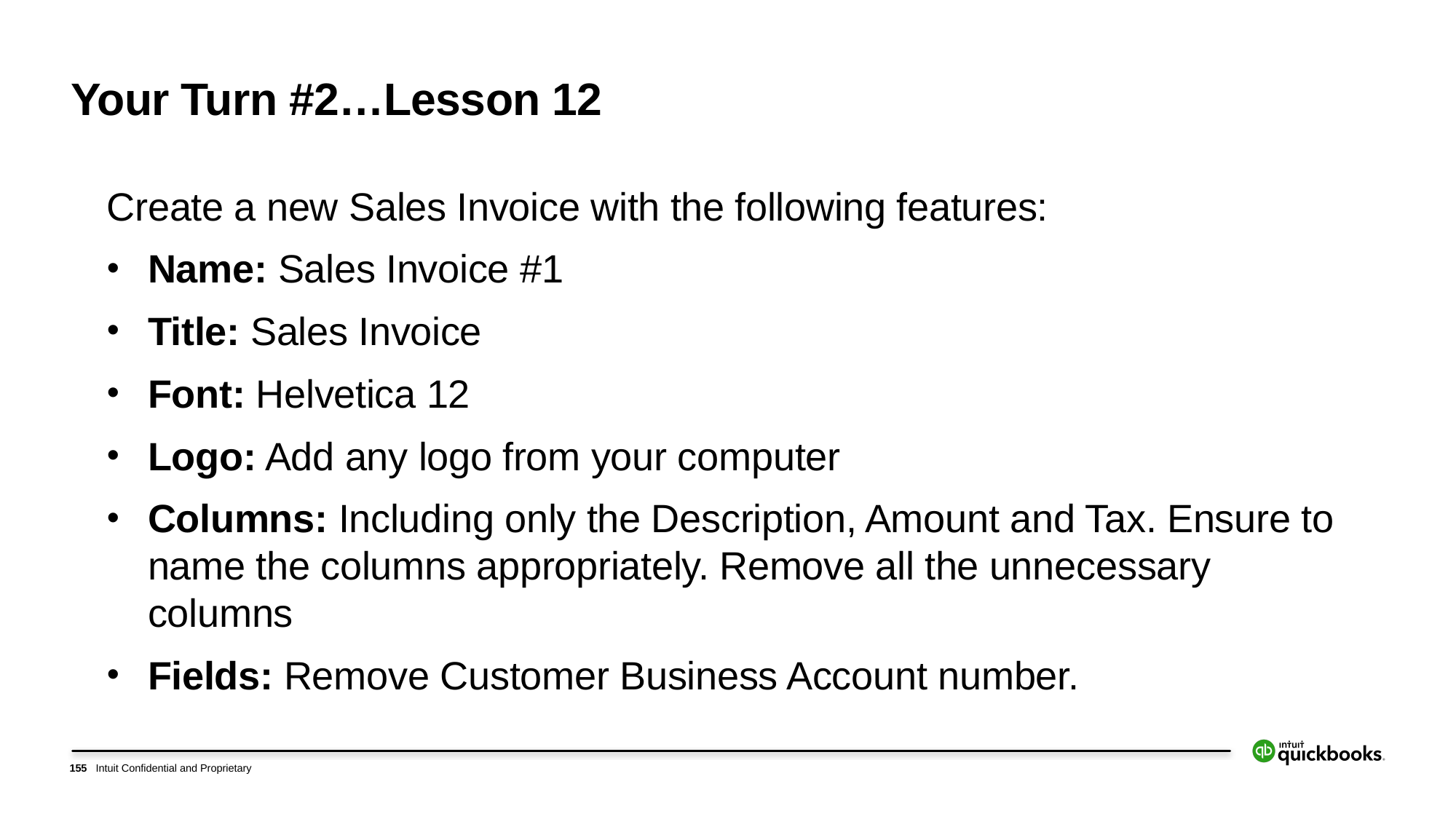

Your Turn #2…Lesson 12
Create a new Sales Invoice with the following features:
Name: Sales Invoice #1
Title: Sales Invoice
Font: Helvetica 12
Logo: Add any logo from your computer
Columns: Including only the Description, Amount and Tax. Ensure to name the columns appropriately. Remove all the unnecessary columns
Fields: Remove Customer Business Account number.